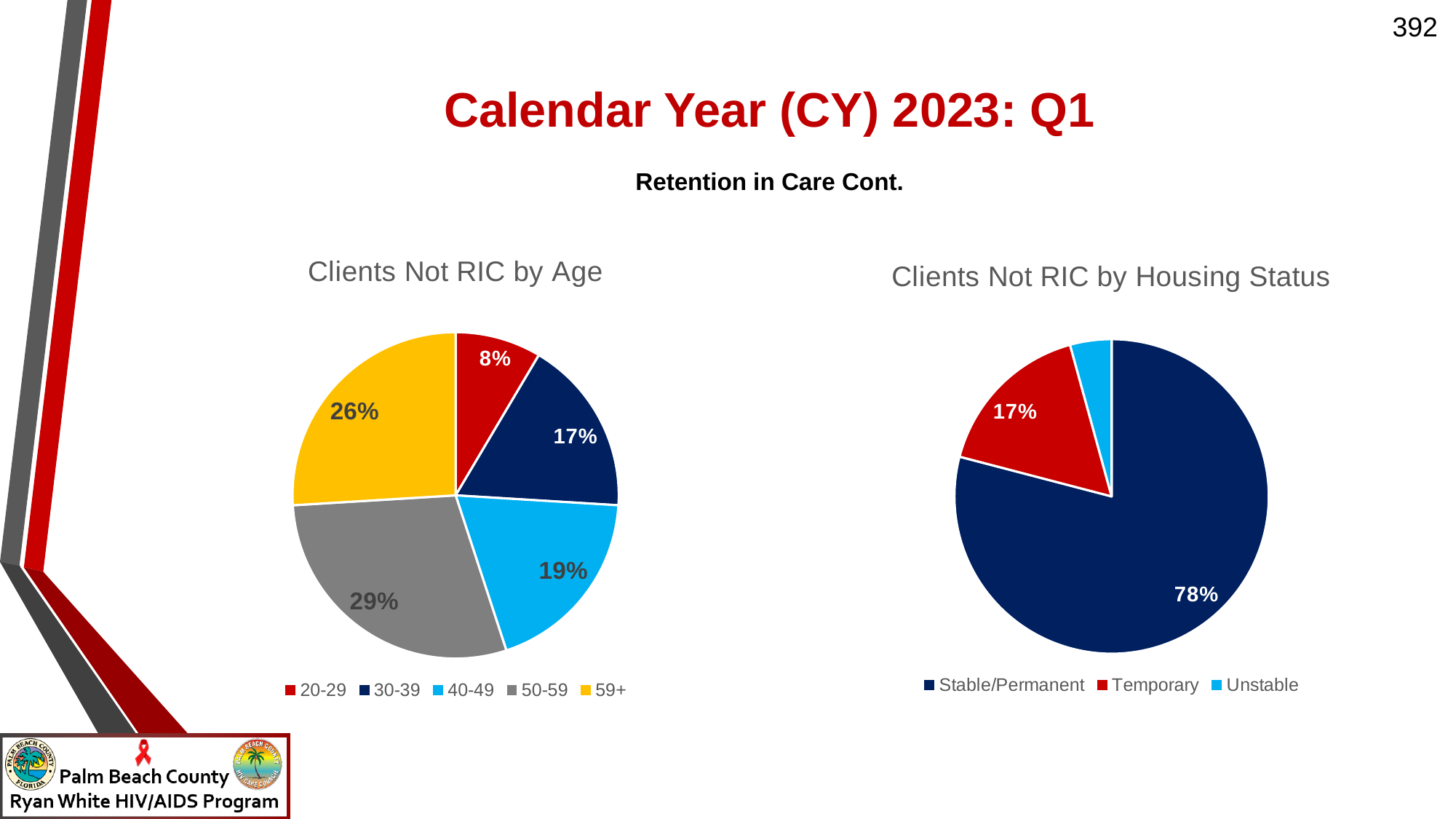

Calendar Year (CY) 2023: Q1

Retention in Care Cont.

### Chart: Clients Not RIC by Age

| Category | Clients Not RIC by Gender |
|---|---|
| 20-29 | 0.08461538461538462 |
| 30-39 | 0.17307692307692307 |
| 40-49 | 0.18846153846153846 |
| 50-59 | 0.28846153846153844 |
| 59+ | 0.25769230769230766 |

### Chart: Clients Not RIC by Housing Status

| Category | Clients Not VS by Race/Ethnicity |
|---|---|
| Stable/Permanent | 0.7846153846153846 |
| Temporary | 0.16538461538461538 |
| Unstable | 0.04230769230769231 |